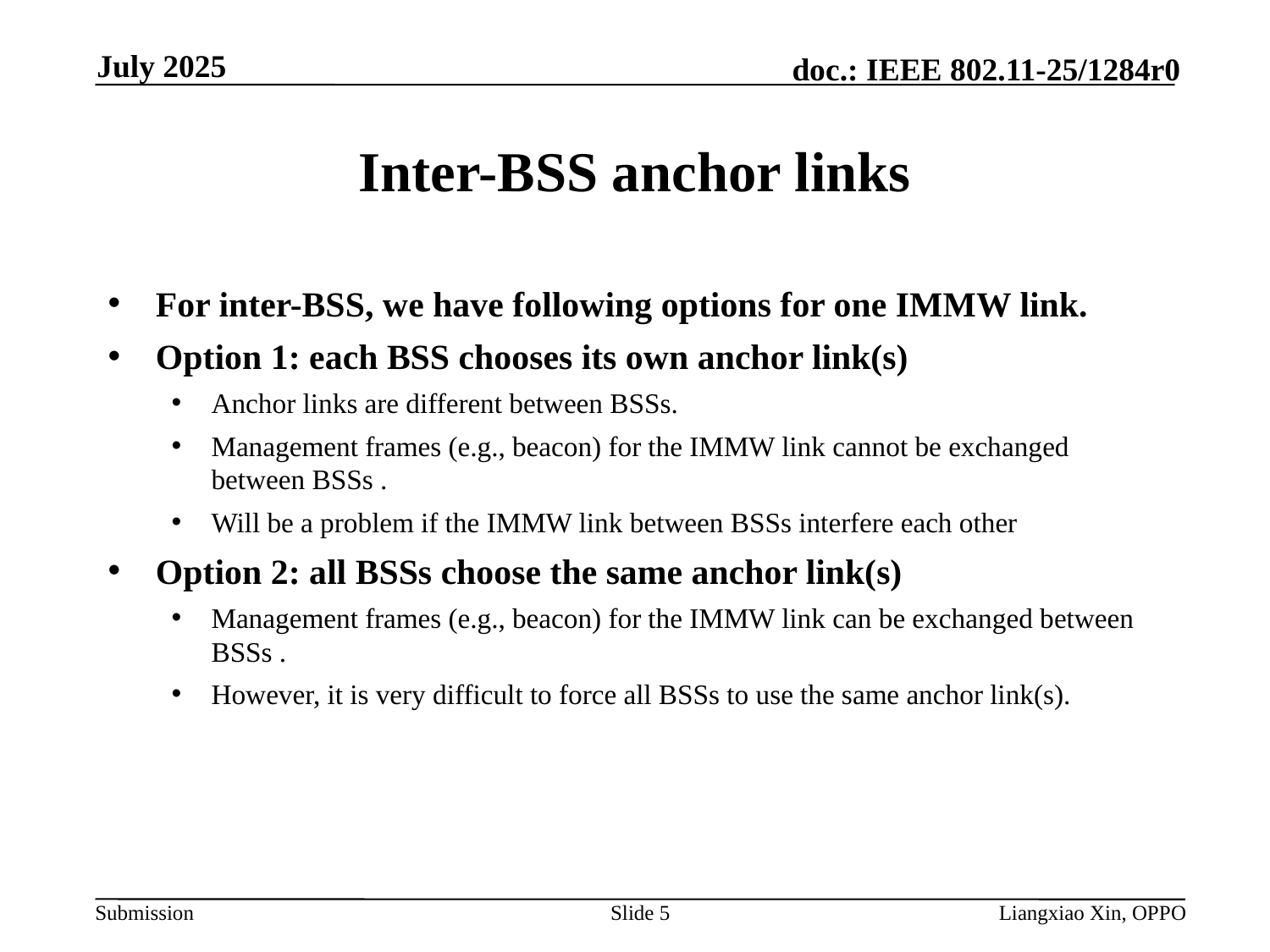

July 2025
# Inter-BSS anchor links
For inter-BSS, we have following options for one IMMW link.
Option 1: each BSS chooses its own anchor link(s)
Anchor links are different between BSSs.
Management frames (e.g., beacon) for the IMMW link cannot be exchanged between BSSs .
Will be a problem if the IMMW link between BSSs interfere each other
Option 2: all BSSs choose the same anchor link(s)
Management frames (e.g., beacon) for the IMMW link can be exchanged between BSSs .
However, it is very difficult to force all BSSs to use the same anchor link(s).

Slide 5
Liangxiao Xin, OPPO